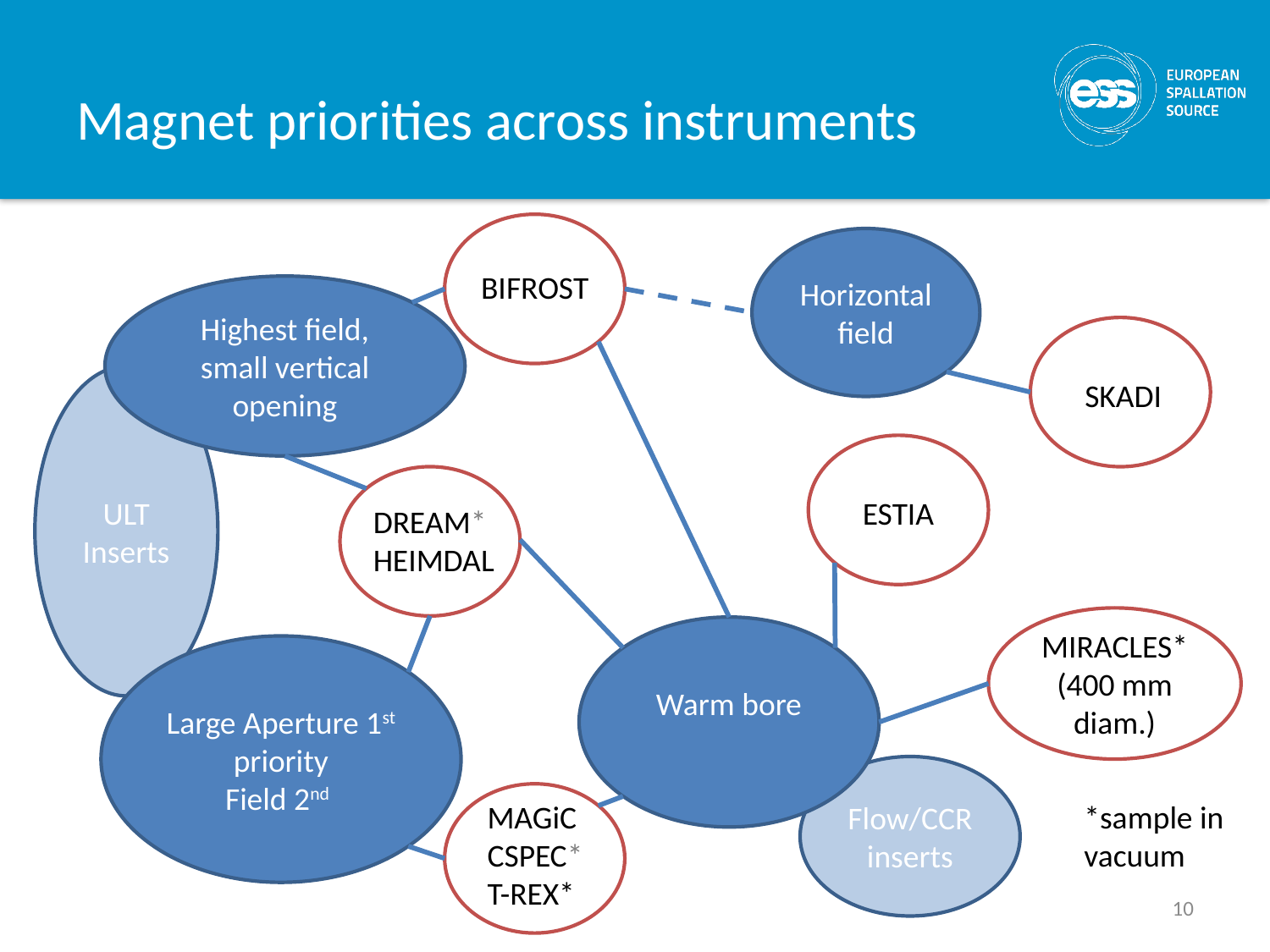

# Magnet priorities across instruments

BIFROST
Horizontal field

SKADI
Highest field, small vertical opening
ULT Inserts

ESTIA

DREAM*
HEIMDAL
MIRACLES*
(400 mm diam.)
Warm bore

Large Aperture 1st priority
Field 2nd
Flow/CCR inserts

MAGiC
CSPEC*
T-REX*
*sample in vacuum
10